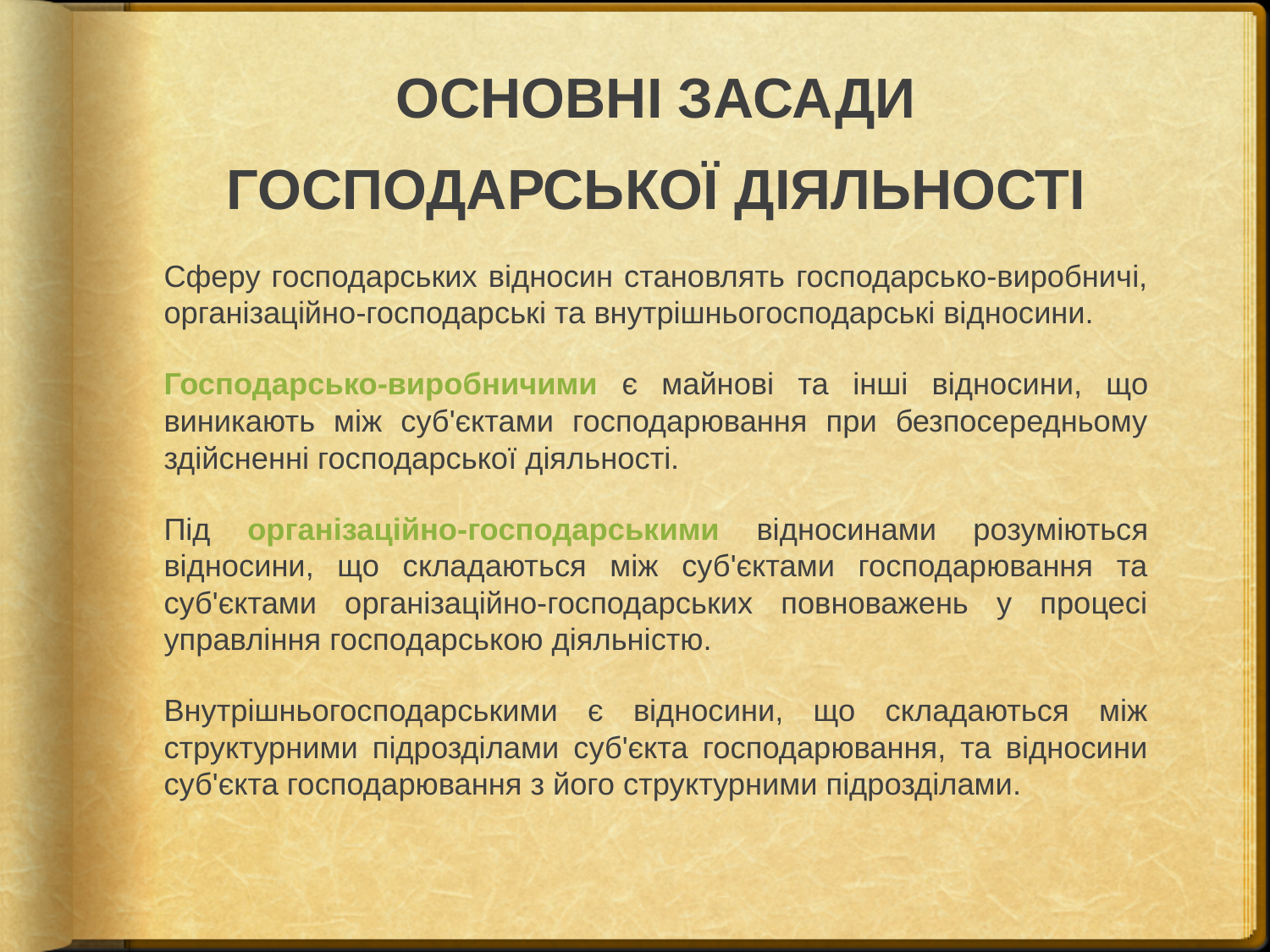

# ОСНОВНІ ЗАСАДИ ГОСПОДАРСЬКОЇ ДІЯЛЬНОСТІ
Сферу господарських відносин становлять господарсько-виробничі, організаційно-господарські та внутрішньогосподарські відносини.
Господарсько-виробничими є майнові та інші відносини, що виникають між суб'єктами господарювання при безпосередньому здійсненні господарської діяльності.
Під організаційно-господарськими відносинами розуміються відносини, що складаються між суб'єктами господарювання та суб'єктами організаційно-господарських повноважень у процесі управління господарською діяльністю.
Внутрішньогосподарськими є відносини, що складаються між структурними підрозділами суб'єкта господарювання, та відносини суб'єкта господарювання з його структурними підрозділами.